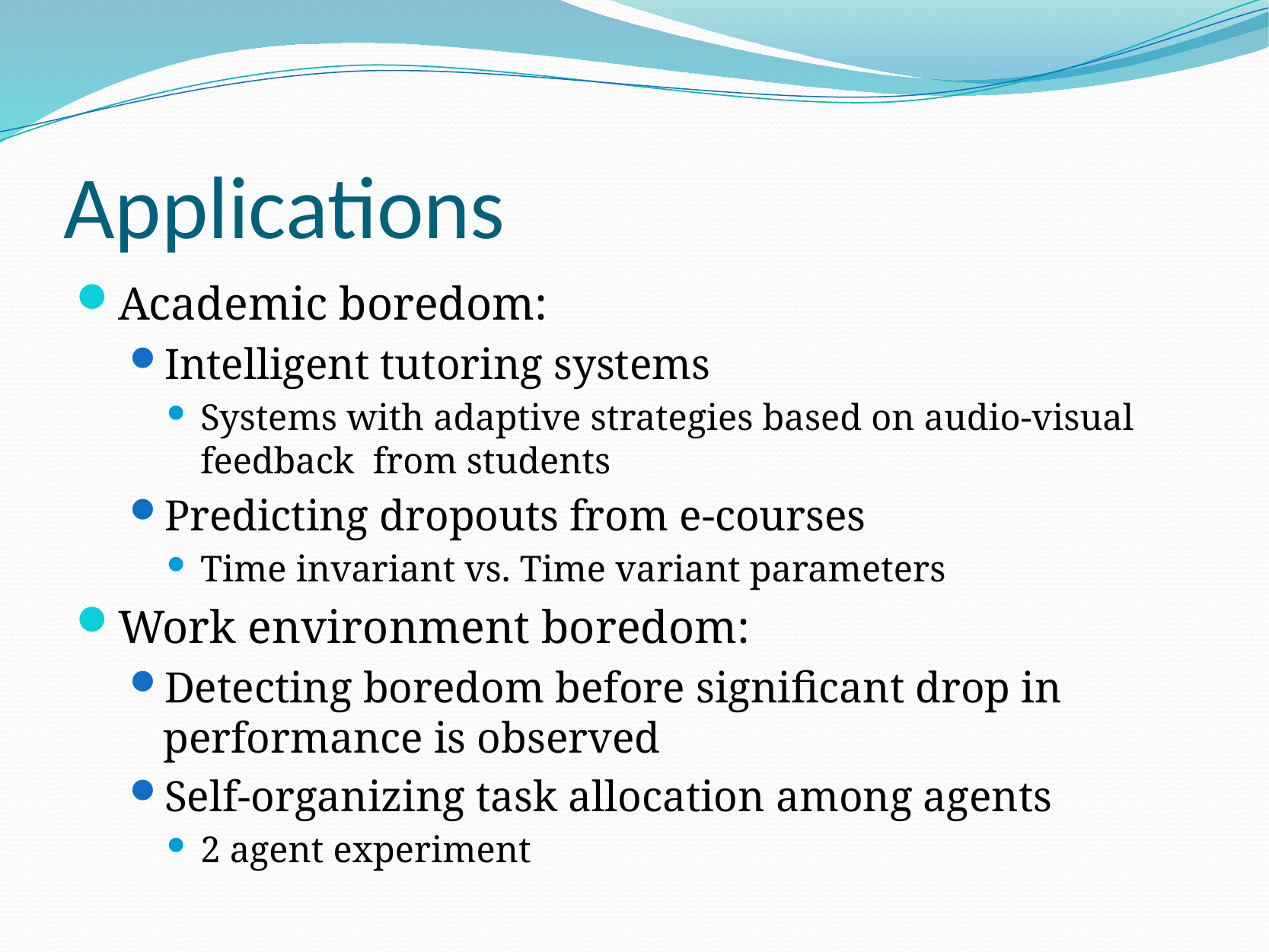

# Applications
Academic boredom:
Intelligent tutoring systems
Systems with adaptive strategies based on audio-visual feedback  from students
Predicting dropouts from e-courses
Time invariant vs. Time variant parameters
Work environment boredom:
Detecting boredom before significant drop in performance is observed
Self-organizing task allocation among agents
2 agent experiment